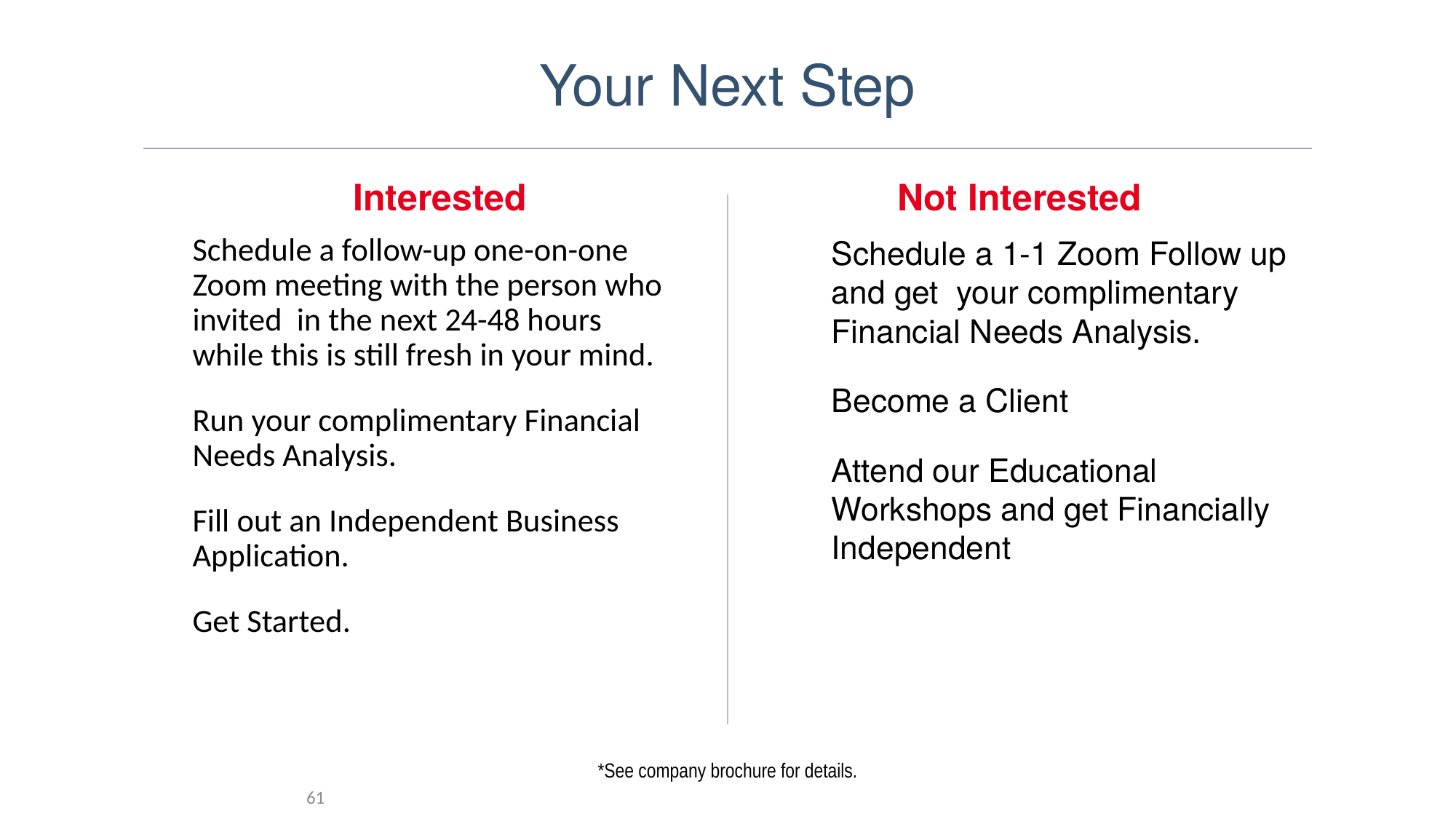

Your Next Step
Interested
Not Interested
Schedule a follow-up one-on-one Zoom meeting with the person who invited  in the next 24-48 hours while this is still fresh in your mind.
Run your complimentary Financial Needs Analysis.
Fill out an Independent Business Application.
Get Started.
Schedule a 1-1 Zoom Follow up and get  your complimentary
Financial Needs Analysis.
Become a Client
Attend our Educational Workshops and get Financially Independent
*See company brochure for details.
61